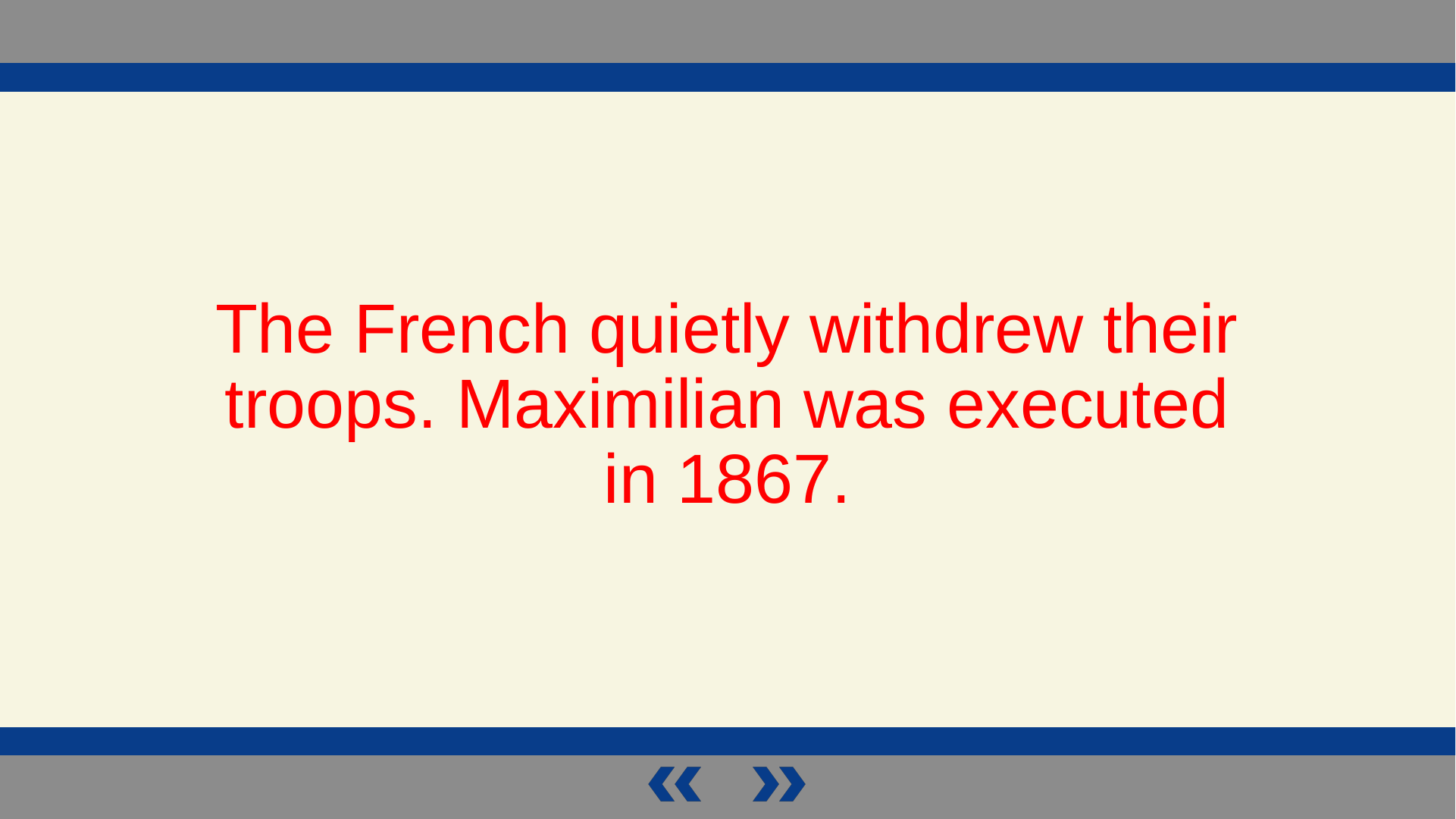

The French quietly withdrew their troops. Maximilian was executed
in 1867.